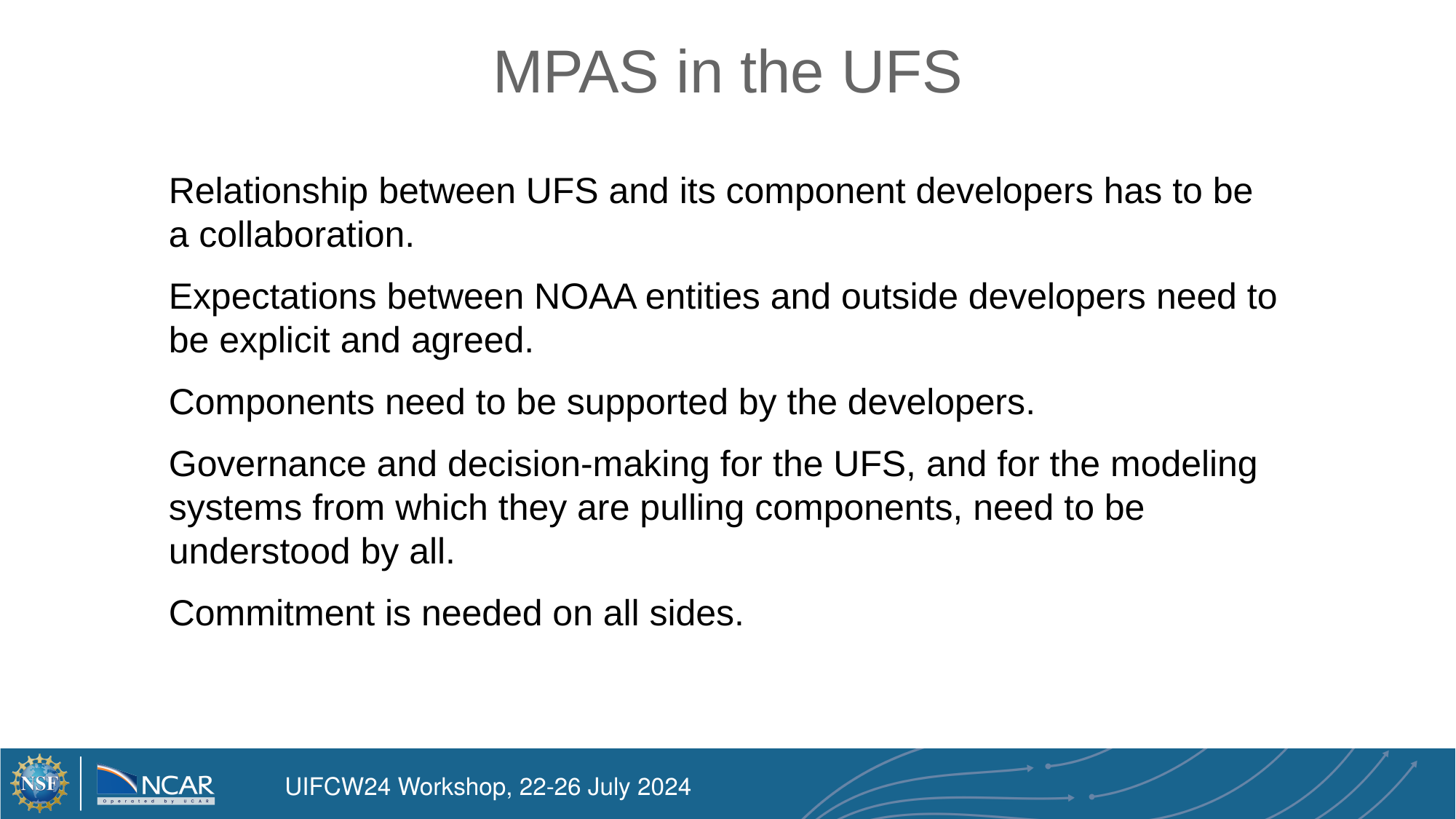

# MPAS in the UFS
Relationship between UFS and its component developers has to be a collaboration.
Expectations between NOAA entities and outside developers need to be explicit and agreed.
Components need to be supported by the developers.
Governance and decision-making for the UFS, and for the modeling systems from which they are pulling components, need to be understood by all.
Commitment is needed on all sides.